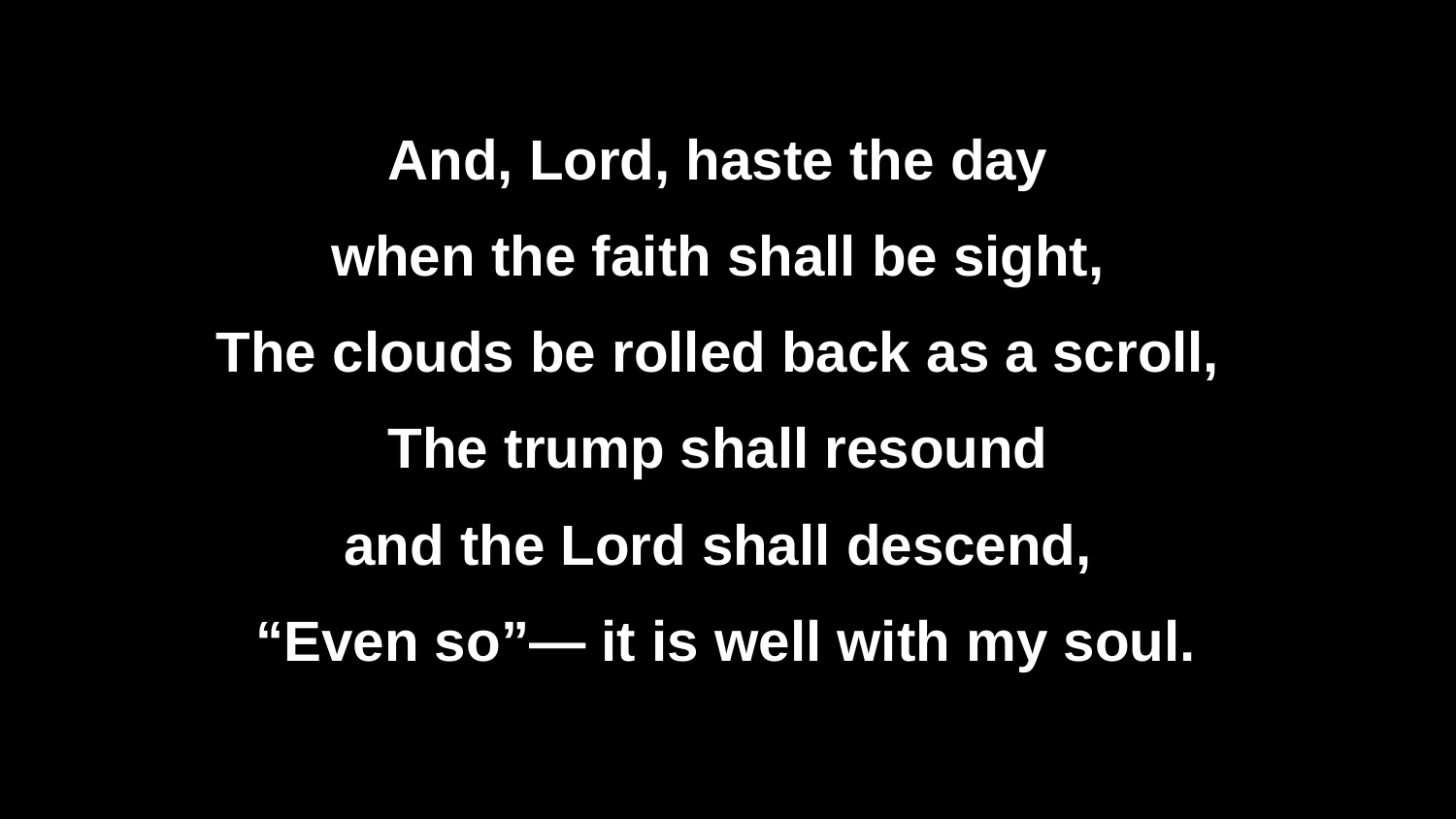

And, Lord, haste the day
when the faith shall be sight,
The clouds be rolled back as a scroll,
The trump shall resound
and the Lord shall descend,
“Even so”— it is well with my soul.